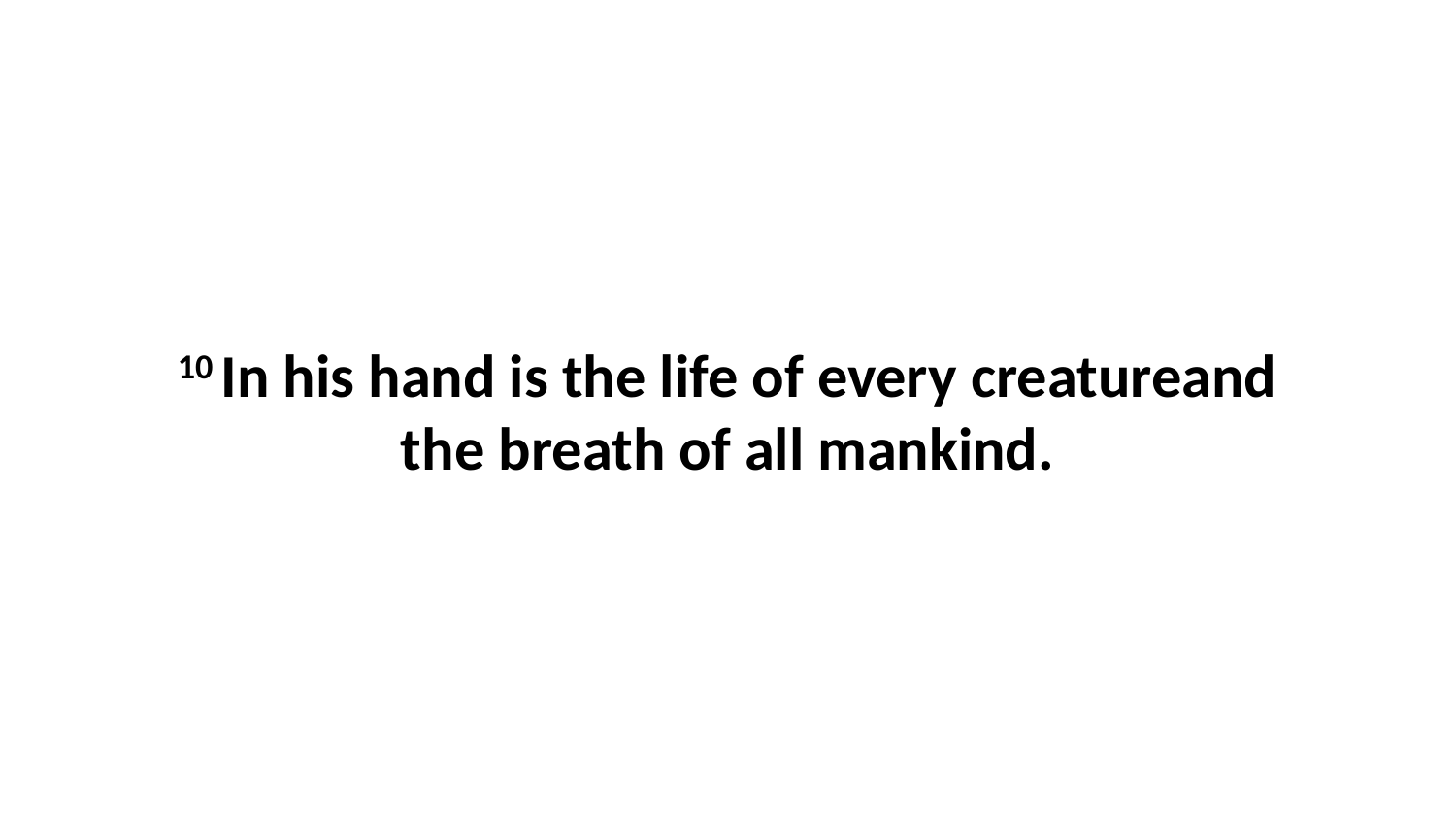

10 In his hand is the life of every creatureand the breath of all mankind.